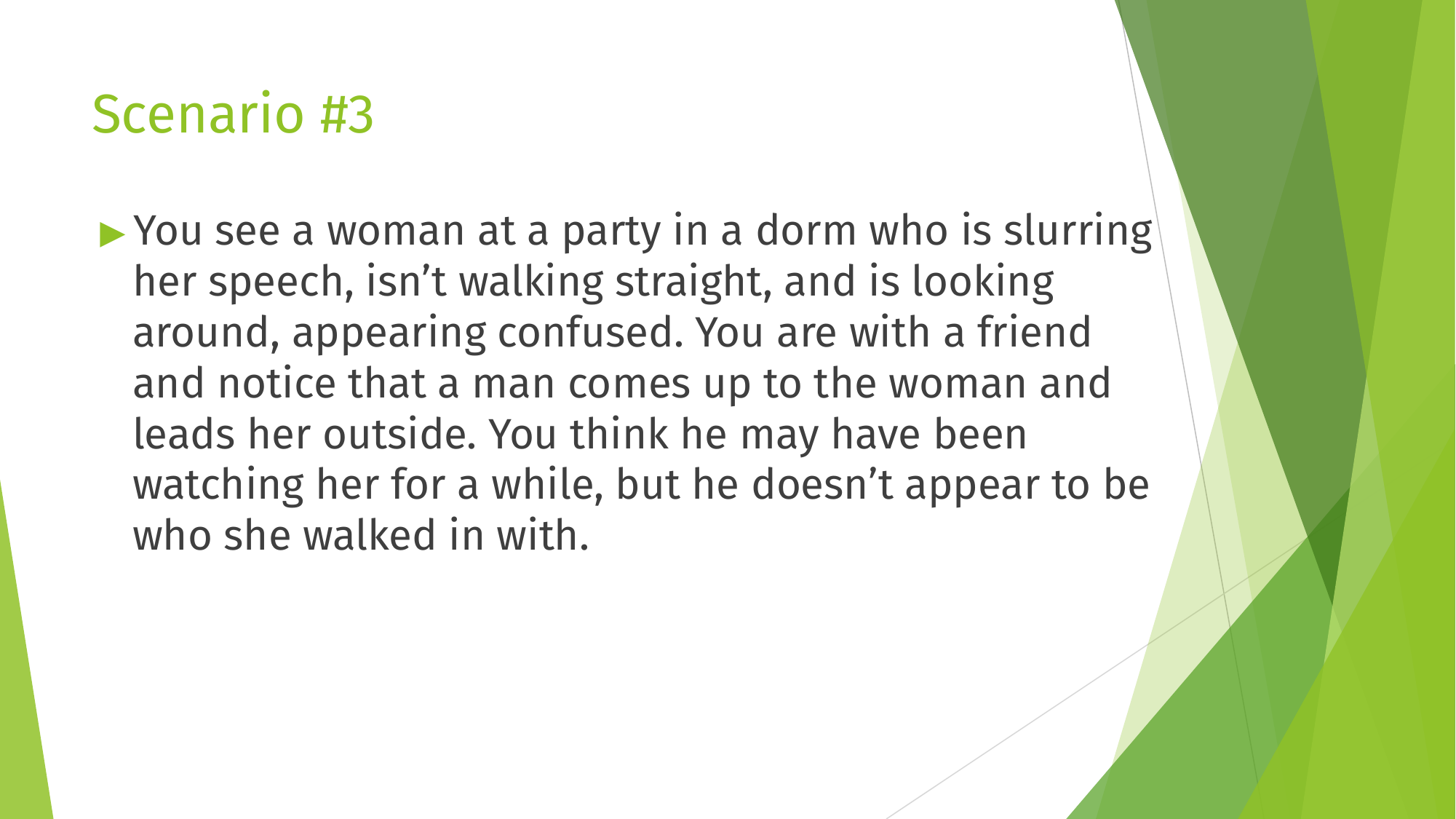

# Scenario #3
You see a woman at a party in a dorm who is slurring her speech, isn’t walking straight, and is looking around, appearing confused. You are with a friend and notice that a man comes up to the woman and leads her outside. You think he may have been watching her for a while, but he doesn’t appear to be who she walked in with.